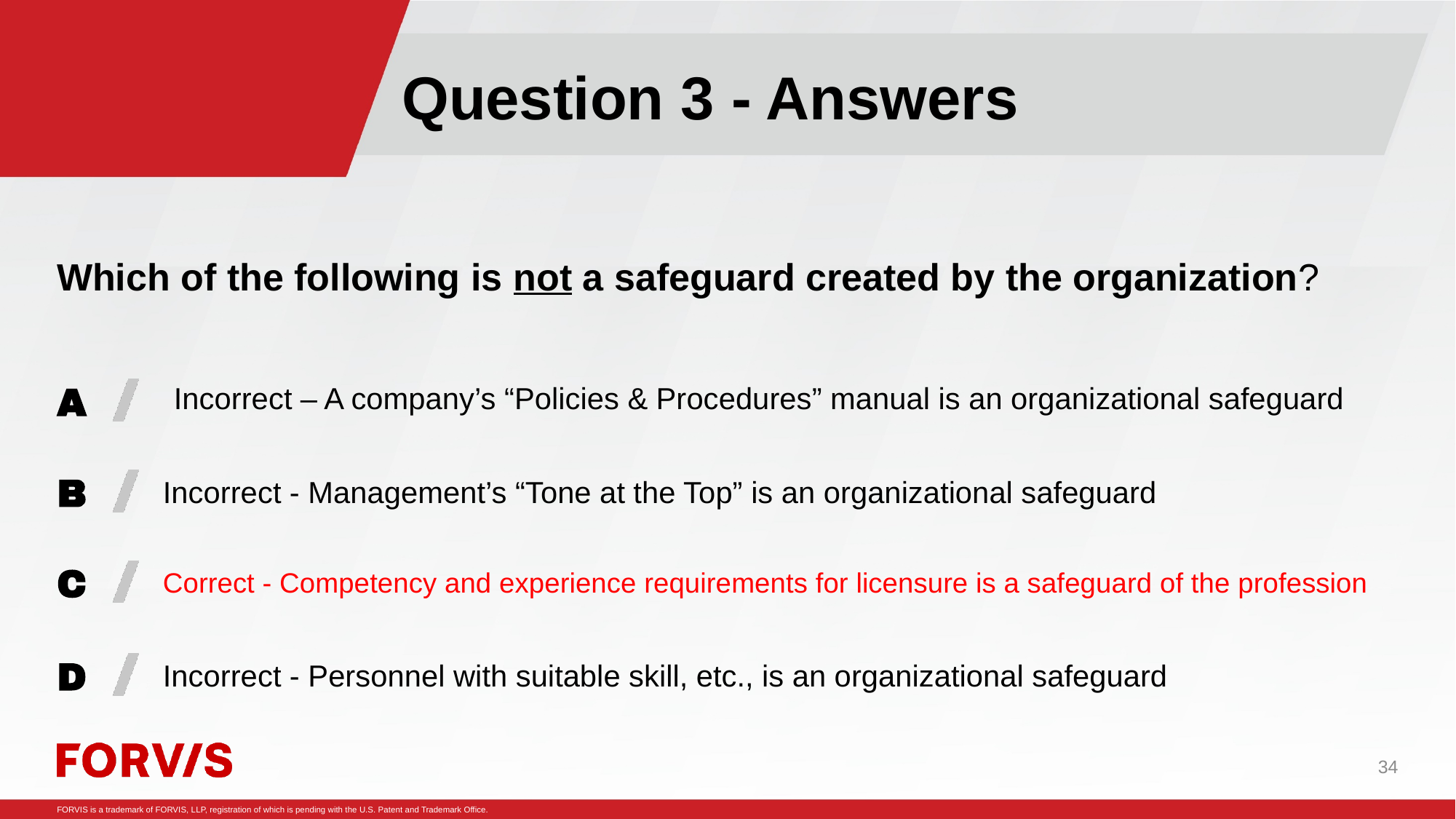

Question 3 - Answers
#
Which of the following is not a safeguard created by the organization?
Incorrect – A company’s “Policies & Procedures” manual is an organizational safeguard
Incorrect - Management’s “Tone at the Top” is an organizational safeguard
Correct - Competency and experience requirements for licensure is a safeguard of the profession
Incorrect - Personnel with suitable skill, etc., is an organizational safeguard
34